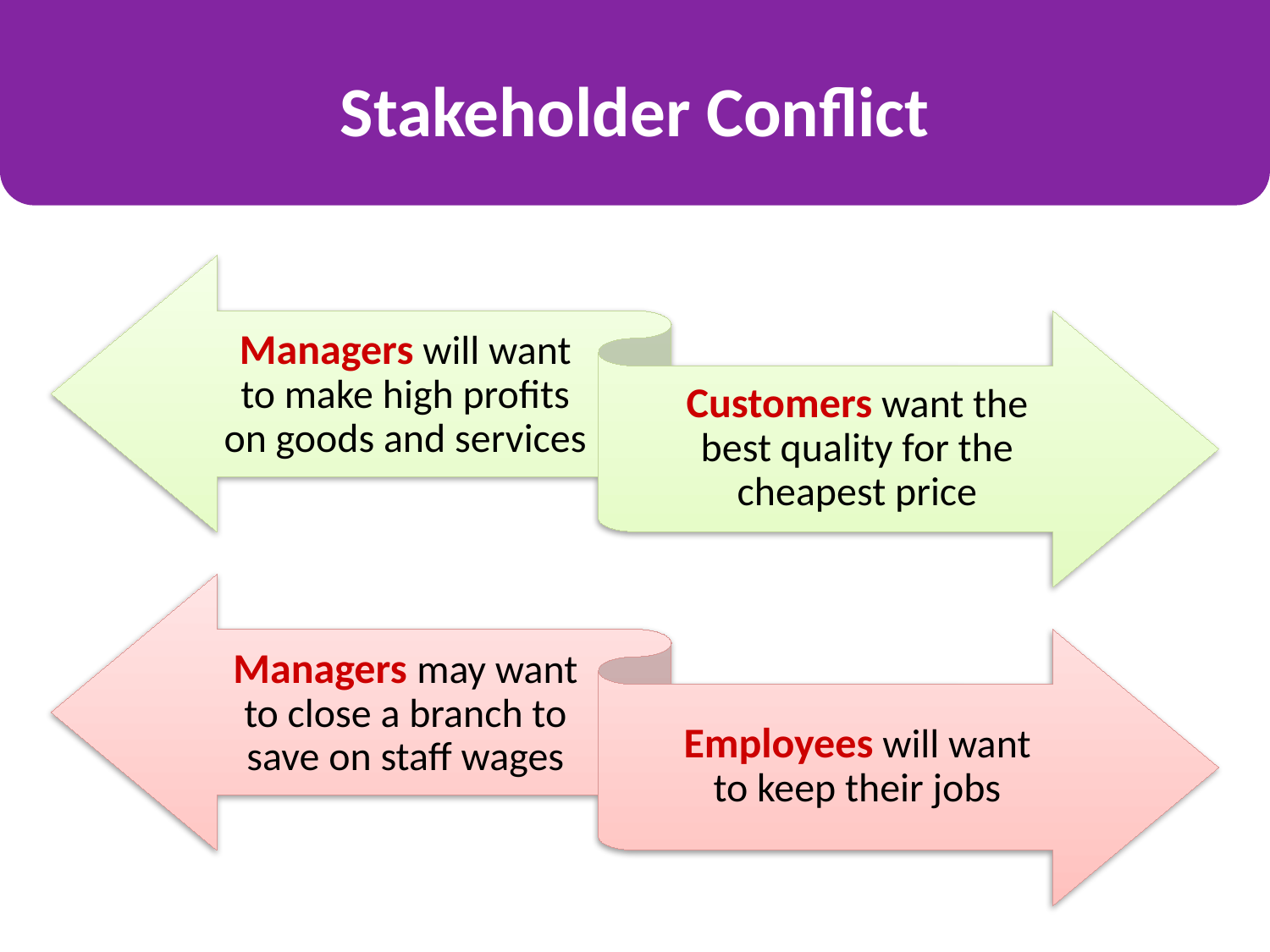

Stakeholder Conflict

Managers will want to make high profits on goods and services

Customers want the best quality for the cheapest price

Managers may want to close a branch to save on staff wages

Employees will want to keep their jobs